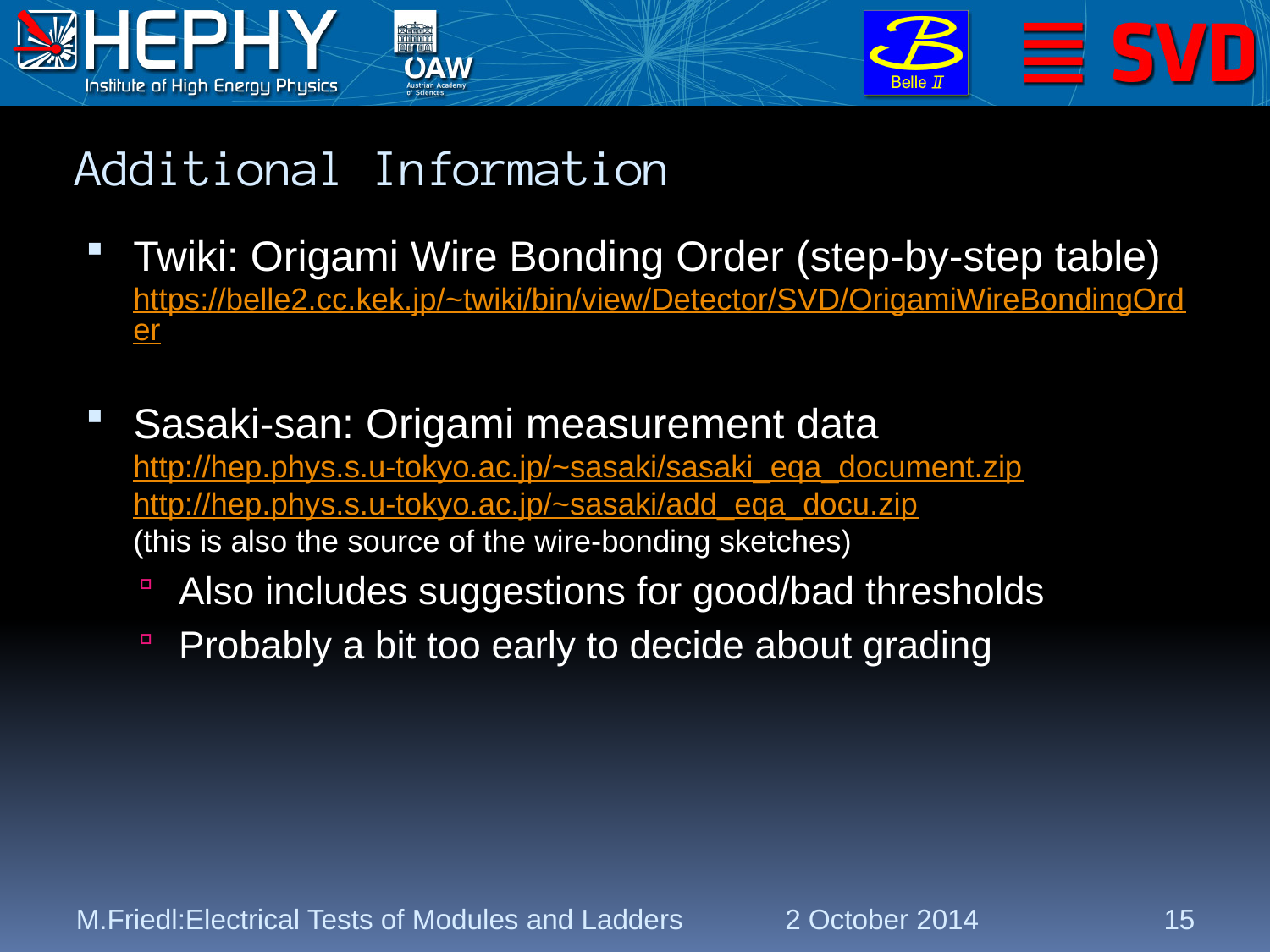

# Additional Information
Twiki: Origami Wire Bonding Order (step-by-step table)
https://belle2.cc.kek.jp/~twiki/bin/view/Detector/SVD/OrigamiWireBondingOrder
Sasaki-san: Origami measurement data
http://hep.phys.s.u-tokyo.ac.jp/~sasaki/sasaki_eqa_document.zip
http://hep.phys.s.u-tokyo.ac.jp/~sasaki/add_eqa_docu.zip
(this is also the source of the wire-bonding sketches)
Also includes suggestions for good/bad thresholds
Probably a bit too early to decide about grading
M.Friedl:Electrical Tests of Modules and Ladders
2 October 2014
15